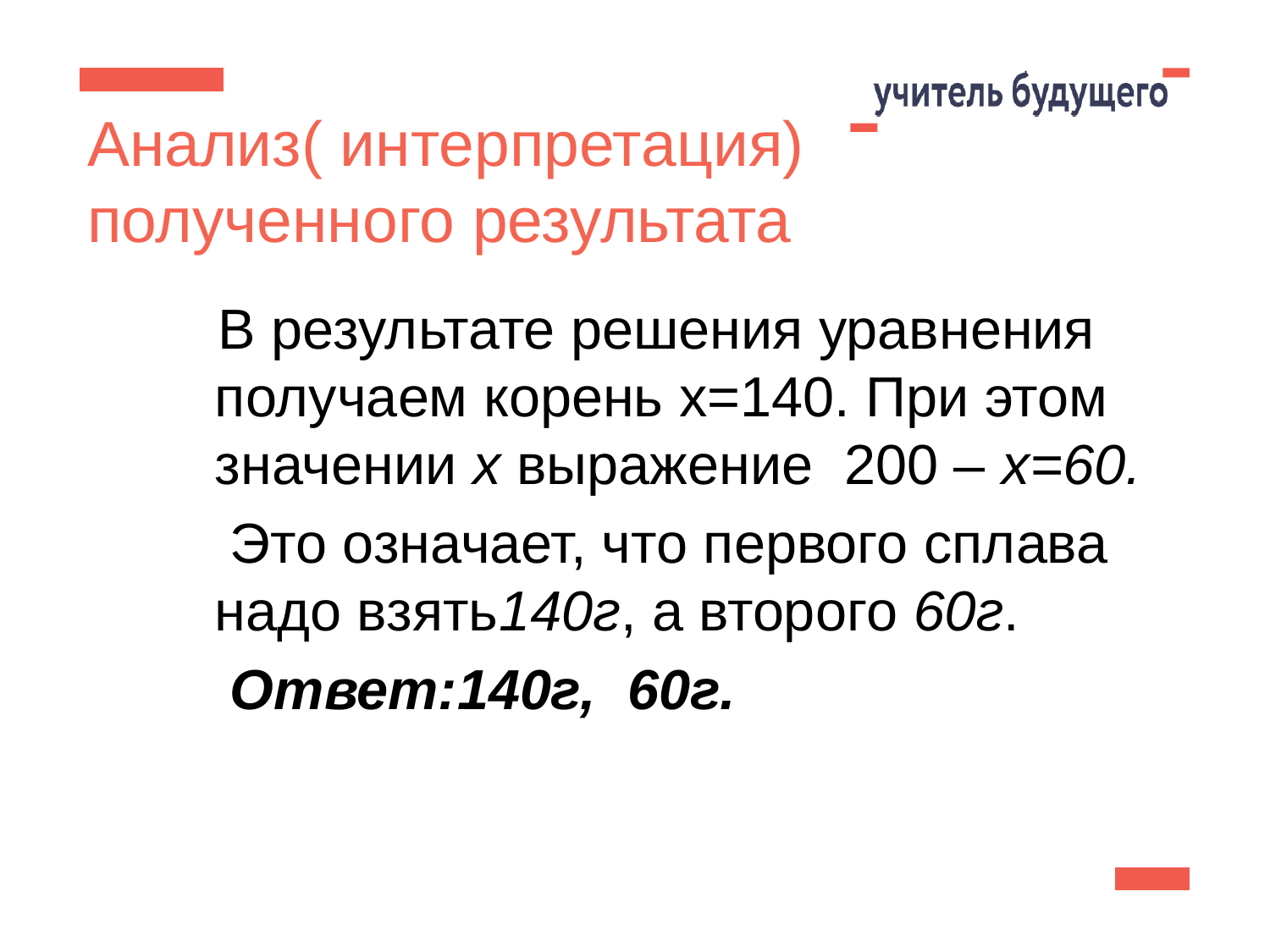

#
28
Анализ( интерпретация)
полученного результата
    В результате решения уравнения получаем корень х=140. При этом значении х выражение  200 – х=60.
    Это означает, что первого сплава надо взять140г, а второго 60г.
    Ответ:140г,  60г.